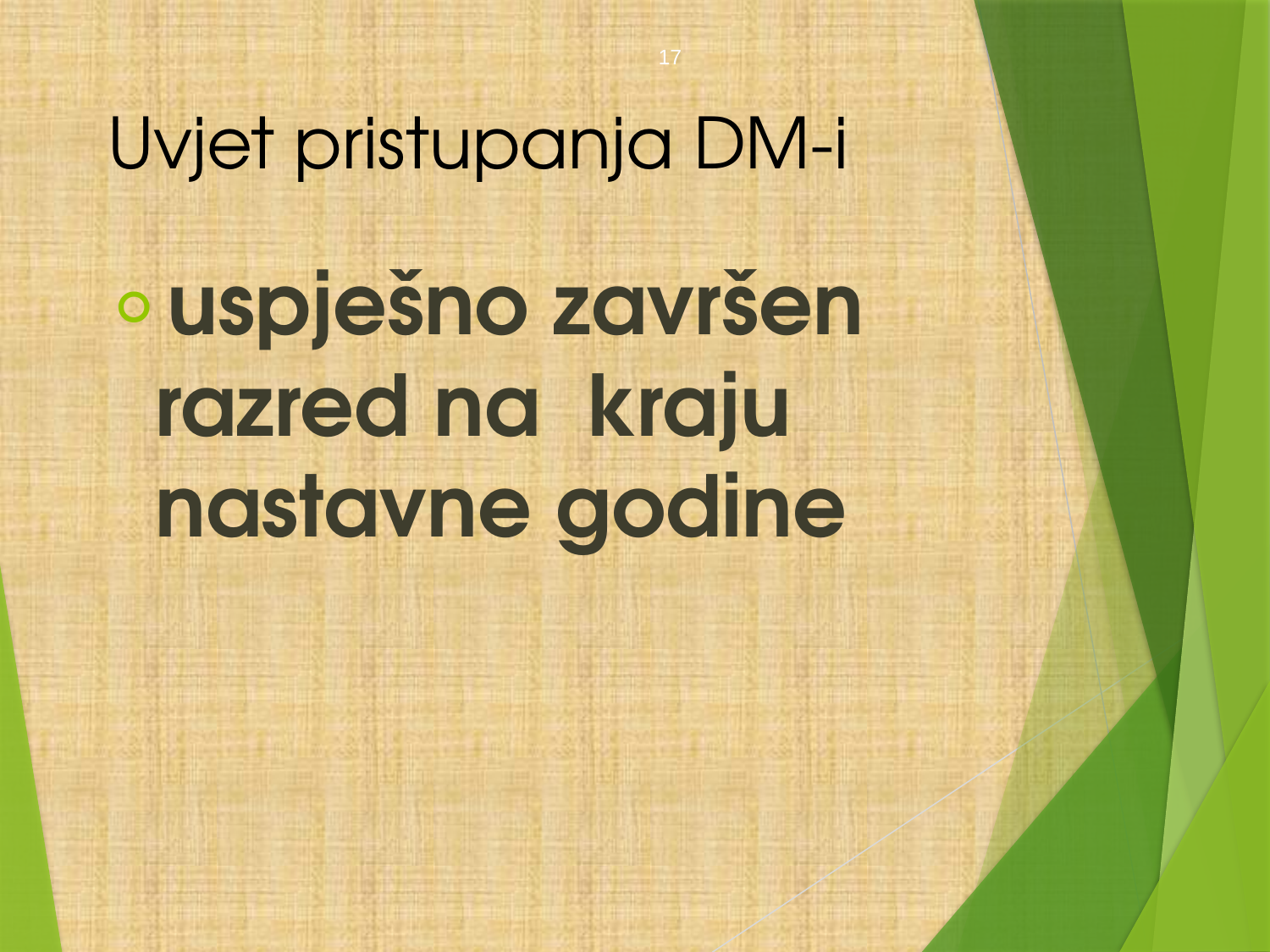

Uvjet pristupanja DM-i
17
 uspješno završen razred na  kraju nastavne godine